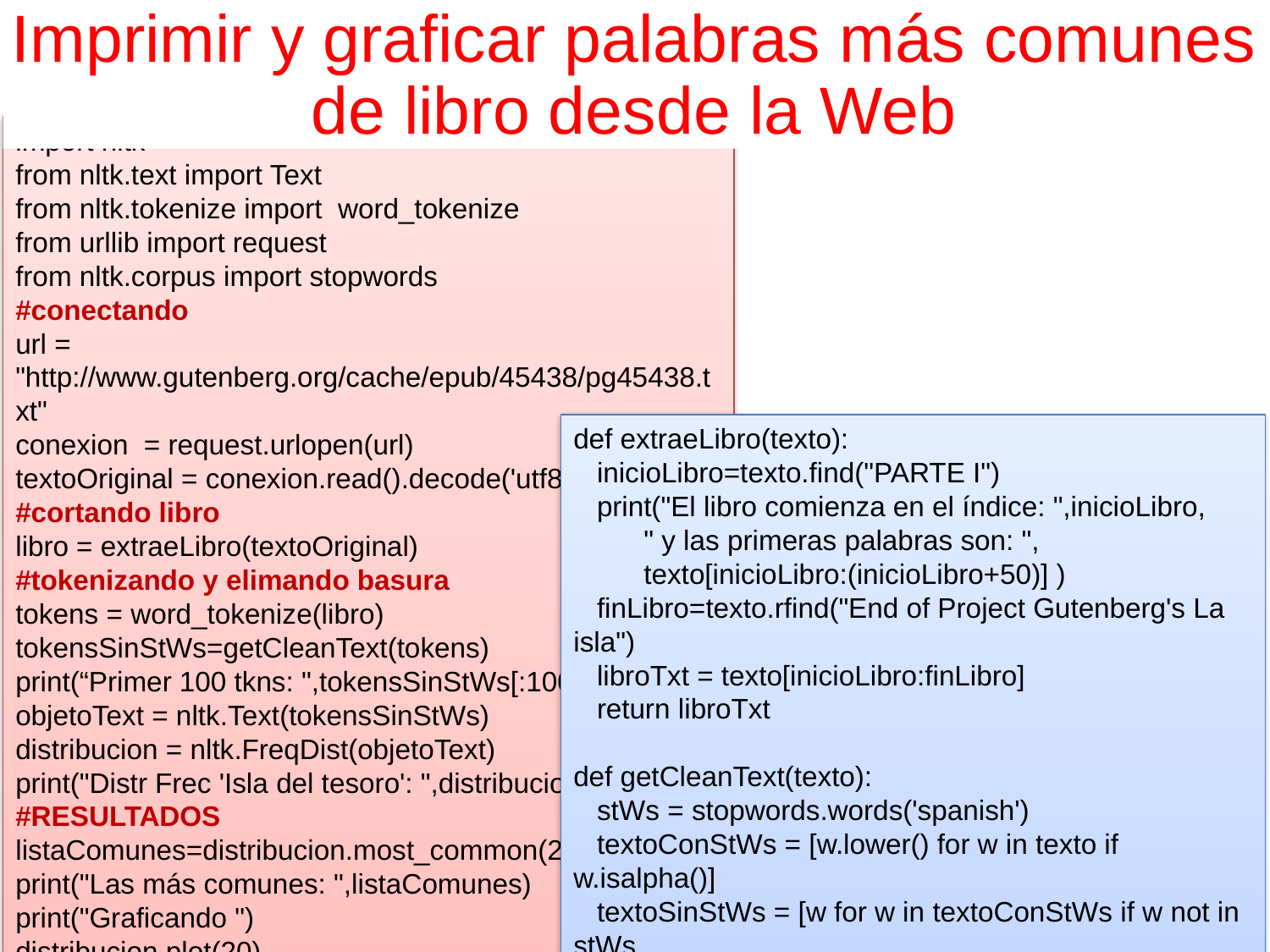

# Imprimir y graficar palabras más comunes de libro desde la Web
import nltk
from nltk.text import Text
from nltk.tokenize import  word_tokenize
from urllib import request
from nltk.corpus import stopwords
#conectando
url = "http://www.gutenberg.org/cache/epub/45438/pg45438.txt"
conexion  = request.urlopen(url)
textoOriginal = conexion.read().decode('utf8')
#cortando libro
libro = extraeLibro(textoOriginal)
#tokenizando y elimando basura
tokens = word_tokenize(libro)
tokensSinStWs=getCleanText(tokens)
print(“Primer 100 tkns: ",tokensSinStWs[:100])
objetoText = nltk.Text(tokensSinStWs)
distribucion = nltk.FreqDist(objetoText)
print("Distr Frec 'Isla del tesoro': ",distribucion)
#RESULTADOS
listaComunes=distribucion.most_common(20)
print("Las más comunes: ",listaComunes)
print("Graficando ")
distribucion.plot(20)
def extraeLibro(texto):
   inicioLibro=texto.find("PARTE I")
   print("El libro comienza en el índice: ",inicioLibro,
         " y las primeras palabras son: ",
         texto[inicioLibro:(inicioLibro+50)] )
   finLibro=texto.rfind("End of Project Gutenberg's La isla")
   libroTxt = texto[inicioLibro:finLibro]
   return libroTxt

def getCleanText(texto):
   stWs = stopwords.words('spanish')
   textoConStWs = [w.lower() for w in texto if w.isalpha()]
   textoSinStWs = [w for w in textoConStWs if w not in stWs
                      and len(w)>1 ]
    return textoSinStWs